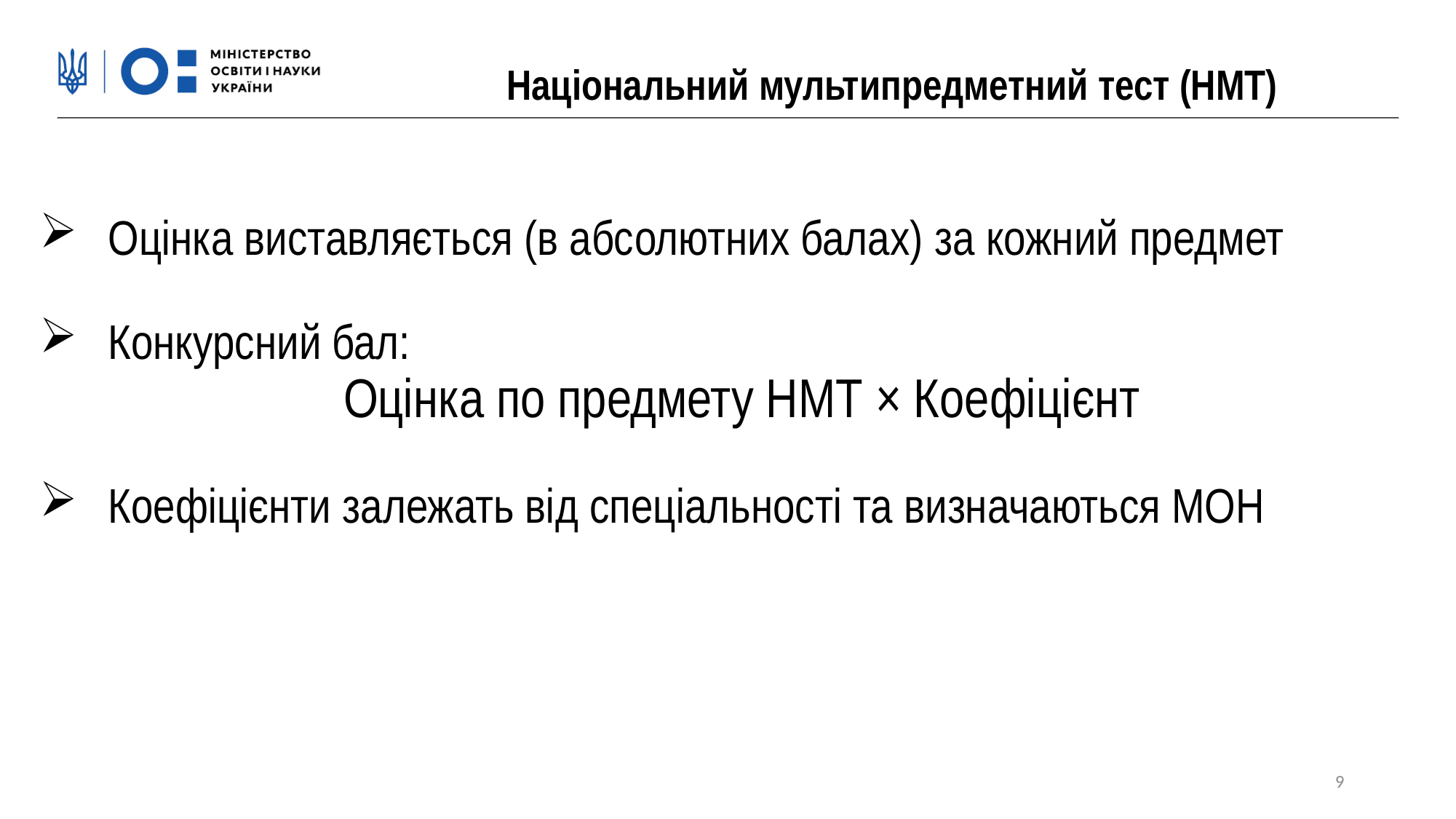

Національний мультипредметний тест (НМТ)
Оцінка виставляється (в абсолютних балах) за кожний предмет

Конкурсний бал:
Оцінка по предмету НМТ × Коефіцієнт

Коефіцієнти залежать від спеціальності та визначаються МОН
9